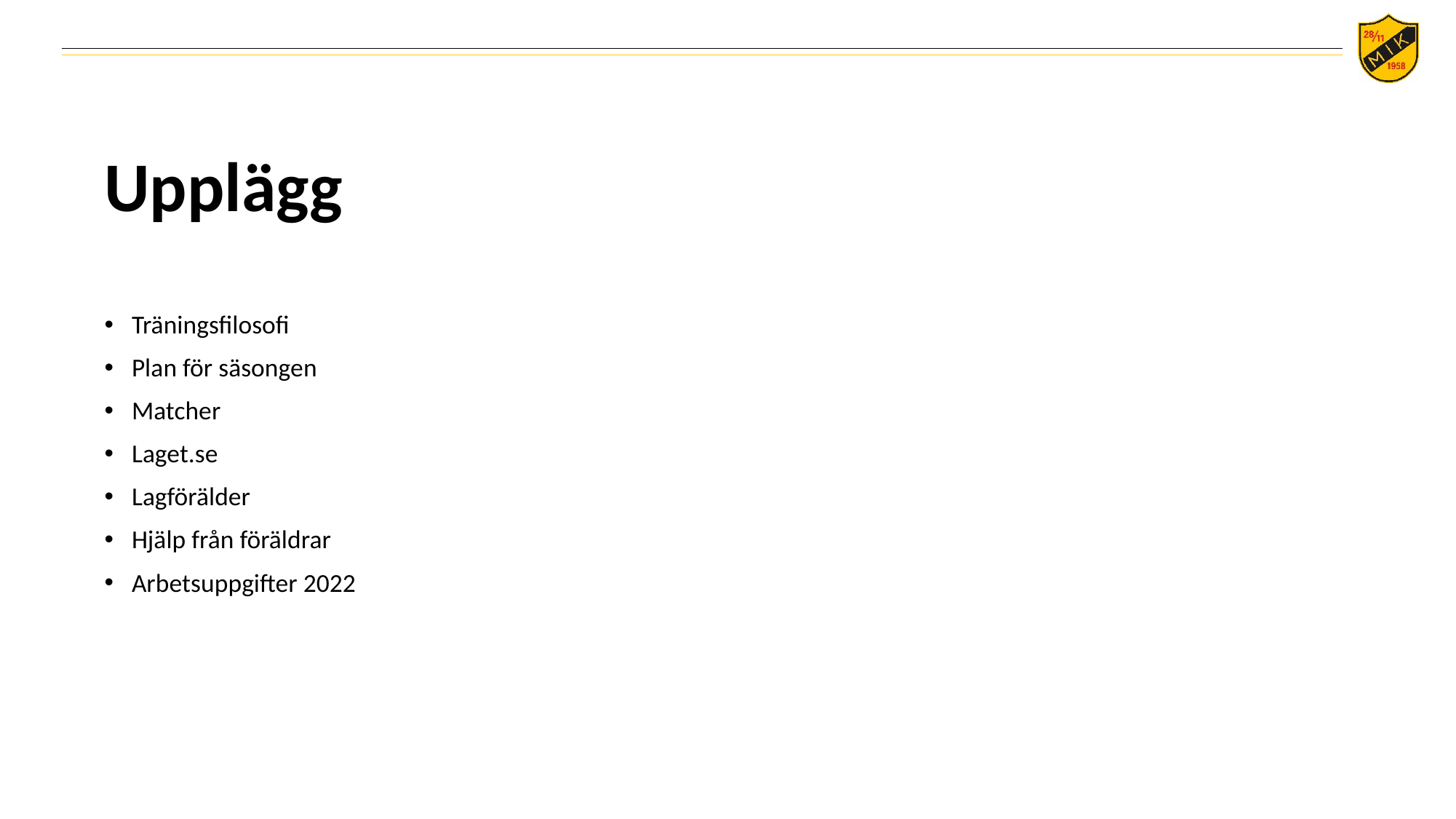

# Upplägg
Träningsfilosofi
Plan för säsongen
Matcher
Laget.se
Lagförälder
Hjälp från föräldrar
Arbetsuppgifter 2022